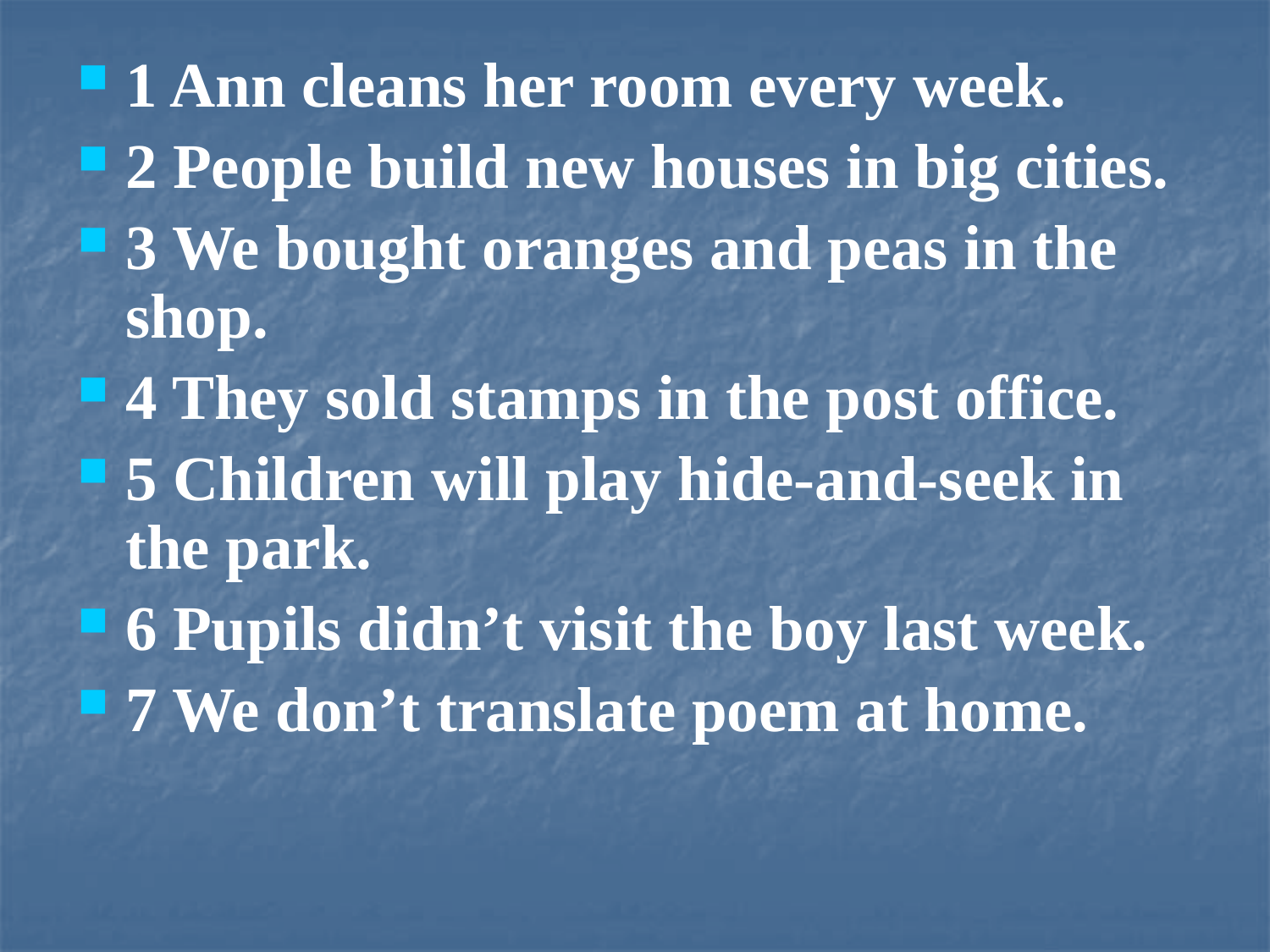

1 Ann cleans her room every week.
2 People build new houses in big cities.
3 We bought oranges and peas in the shop.
4 They sold stamps in the post office.
5 Children will play hide-and-seek in the park.
6 Pupils didn’t visit the boy last week.
7 We don’t translate poem at home.
#